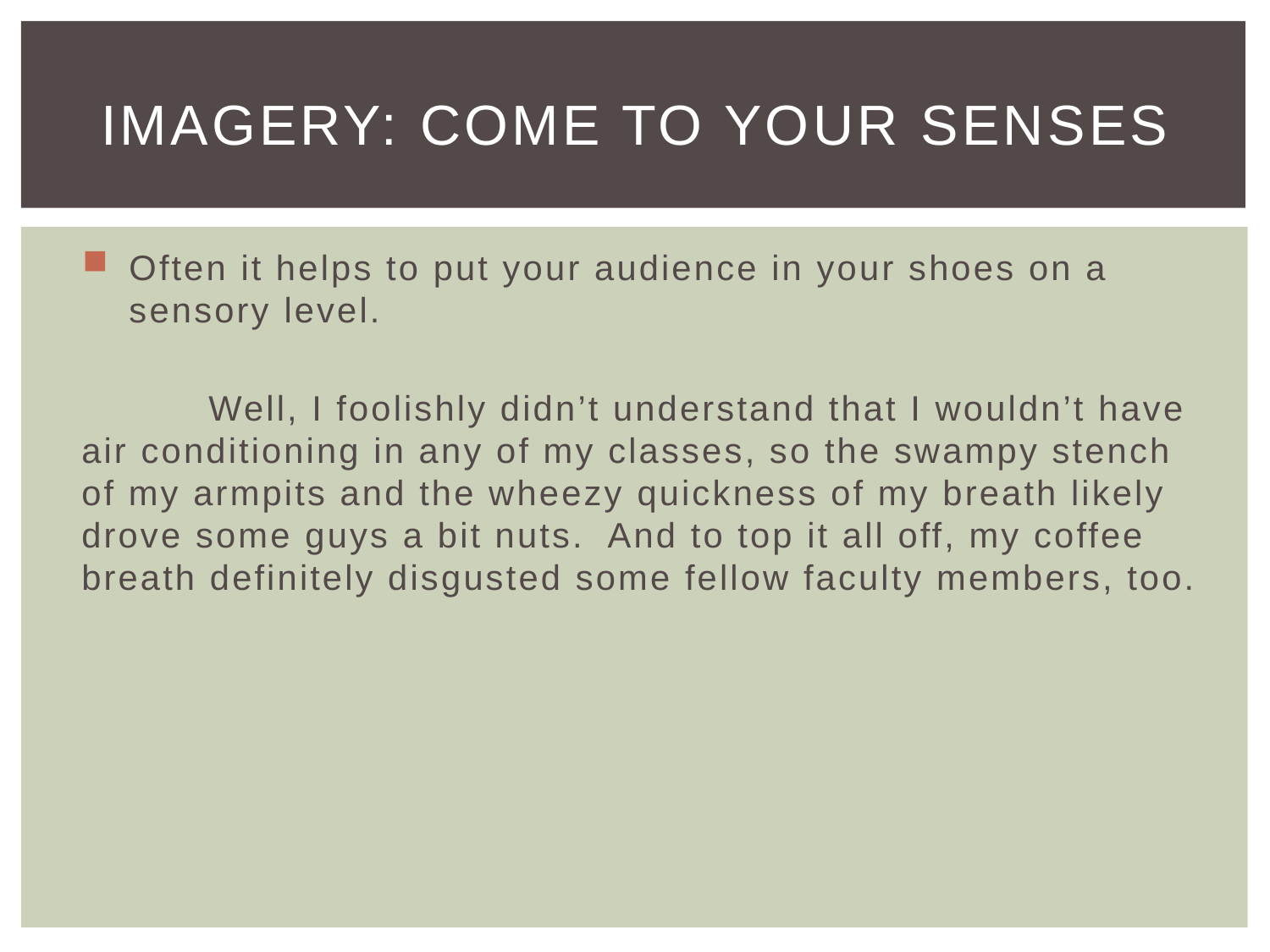

# Imagery: come to your senses
Often it helps to put your audience in your shoes on a sensory level.

	Well, I foolishly didn’t understand that I wouldn’t have air conditioning in any of my classes, so the swampy stench of my armpits and the wheezy quickness of my breath likely drove some guys a bit nuts.  And to top it all off, my coffee breath definitely disgusted some fellow faculty members, too.